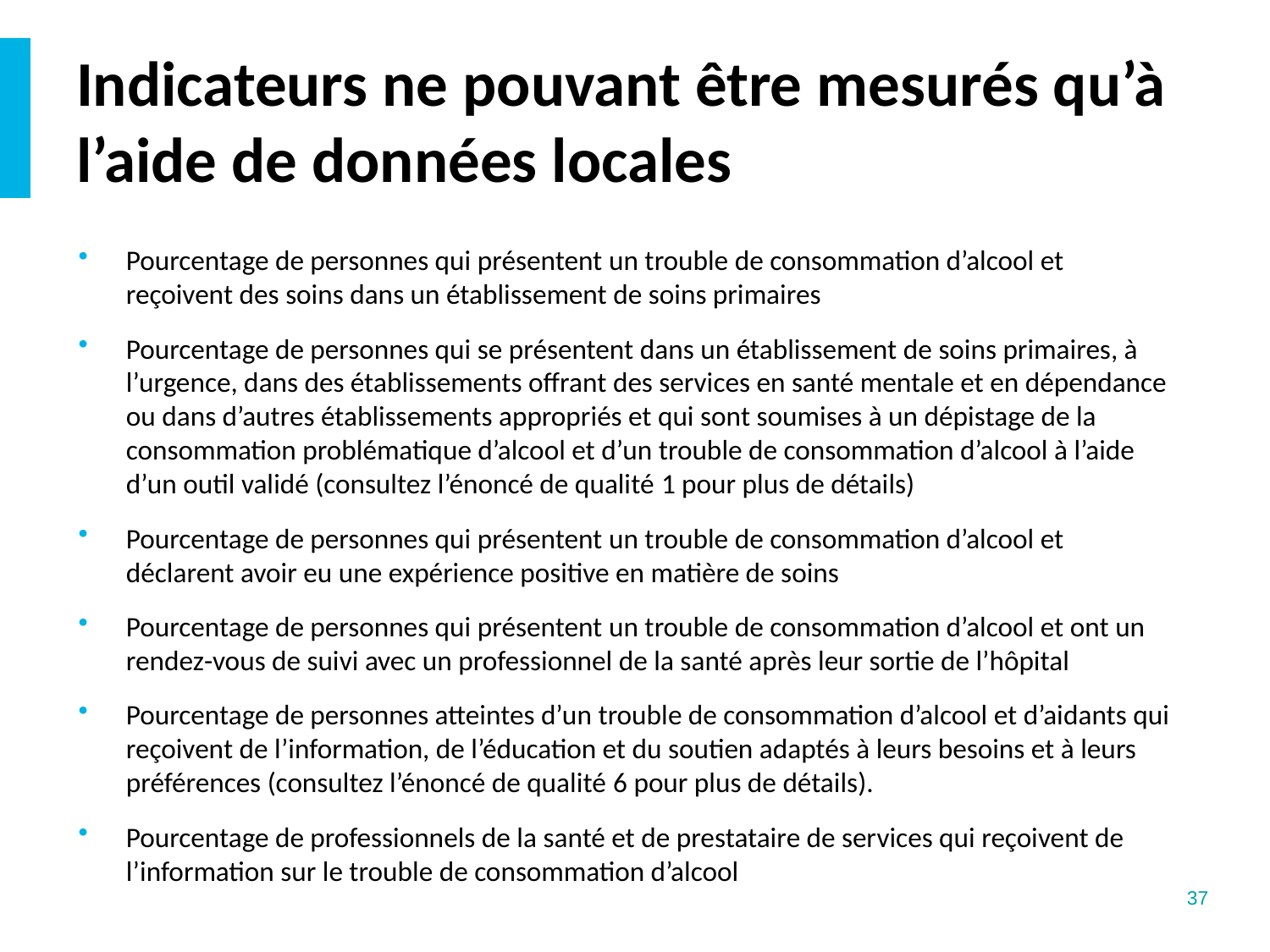

# Indicateurs ne pouvant être mesurés qu’à l’aide de données locales
Pourcentage de personnes qui présentent un trouble de consommation d’alcool et reçoivent des soins dans un établissement de soins primaires
Pourcentage de personnes qui se présentent dans un établissement de soins primaires, à l’urgence, dans des établissements offrant des services en santé mentale et en dépendance ou dans d’autres établissements appropriés et qui sont soumises à un dépistage de la consommation problématique d’alcool et d’un trouble de consommation d’alcool à l’aide d’un outil validé (consultez l’énoncé de qualité 1 pour plus de détails)
Pourcentage de personnes qui présentent un trouble de consommation d’alcool et déclarent avoir eu une expérience positive en matière de soins
Pourcentage de personnes qui présentent un trouble de consommation d’alcool et ont un rendez-vous de suivi avec un professionnel de la santé après leur sortie de l’hôpital
Pourcentage de personnes atteintes d’un trouble de consommation d’alcool et d’aidants qui reçoivent de l’information, de l’éducation et du soutien adaptés à leurs besoins et à leurs préférences (consultez l’énoncé de qualité 6 pour plus de détails).
Pourcentage de professionnels de la santé et de prestataire de services qui reçoivent de l’information sur le trouble de consommation d’alcool